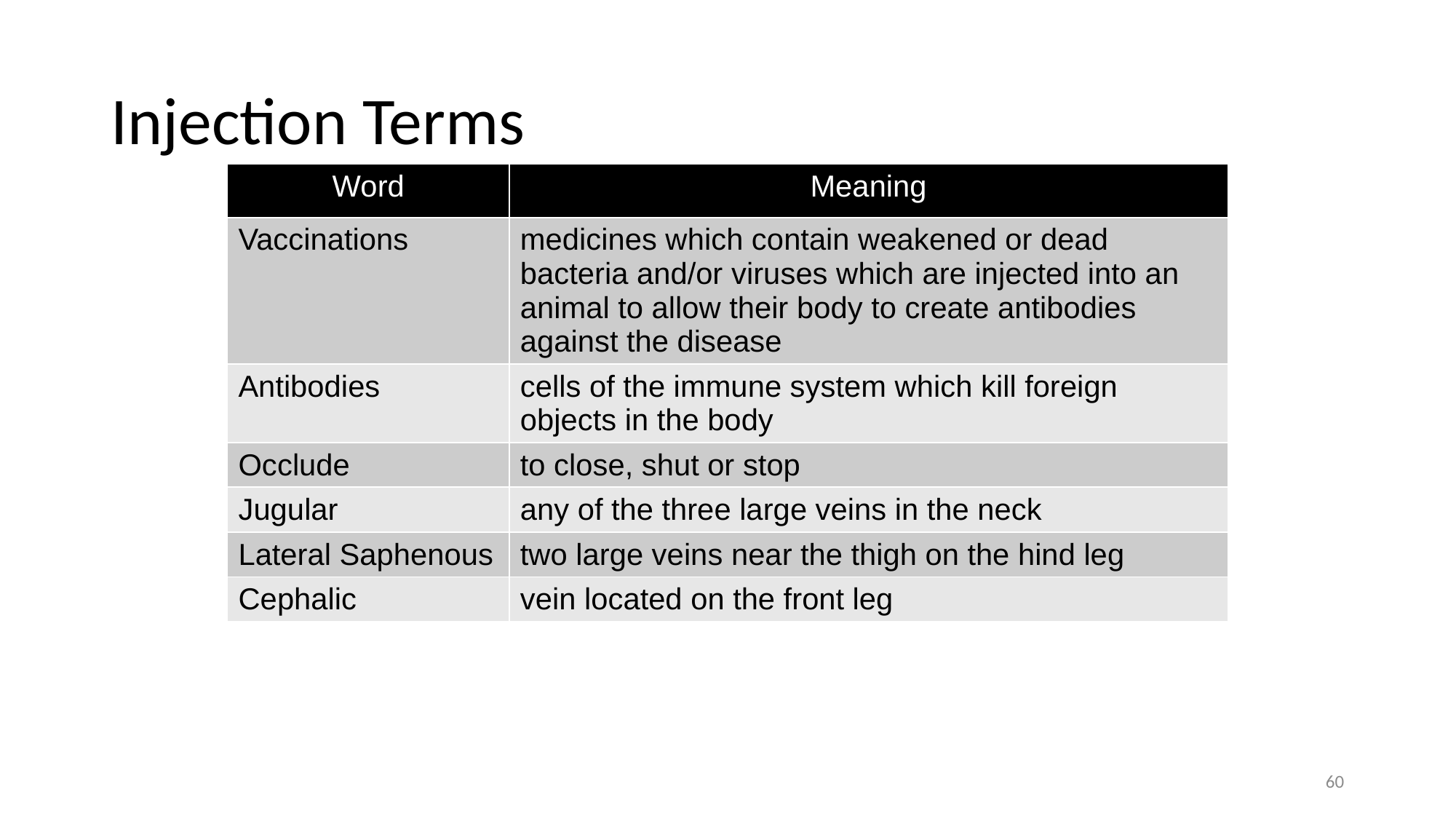

# Injection Terms
| Word | Meaning |
| --- | --- |
| Vaccinations | medicines which contain weakened or dead bacteria and/or viruses which are injected into an animal to allow their body to create antibodies against the disease |
| Antibodies | cells of the immune system which kill foreign objects in the body |
| Occlude | to close, shut or stop |
| Jugular | any of the three large veins in the neck |
| Lateral Saphenous | two large veins near the thigh on the hind leg |
| Cephalic | vein located on the front leg |
60